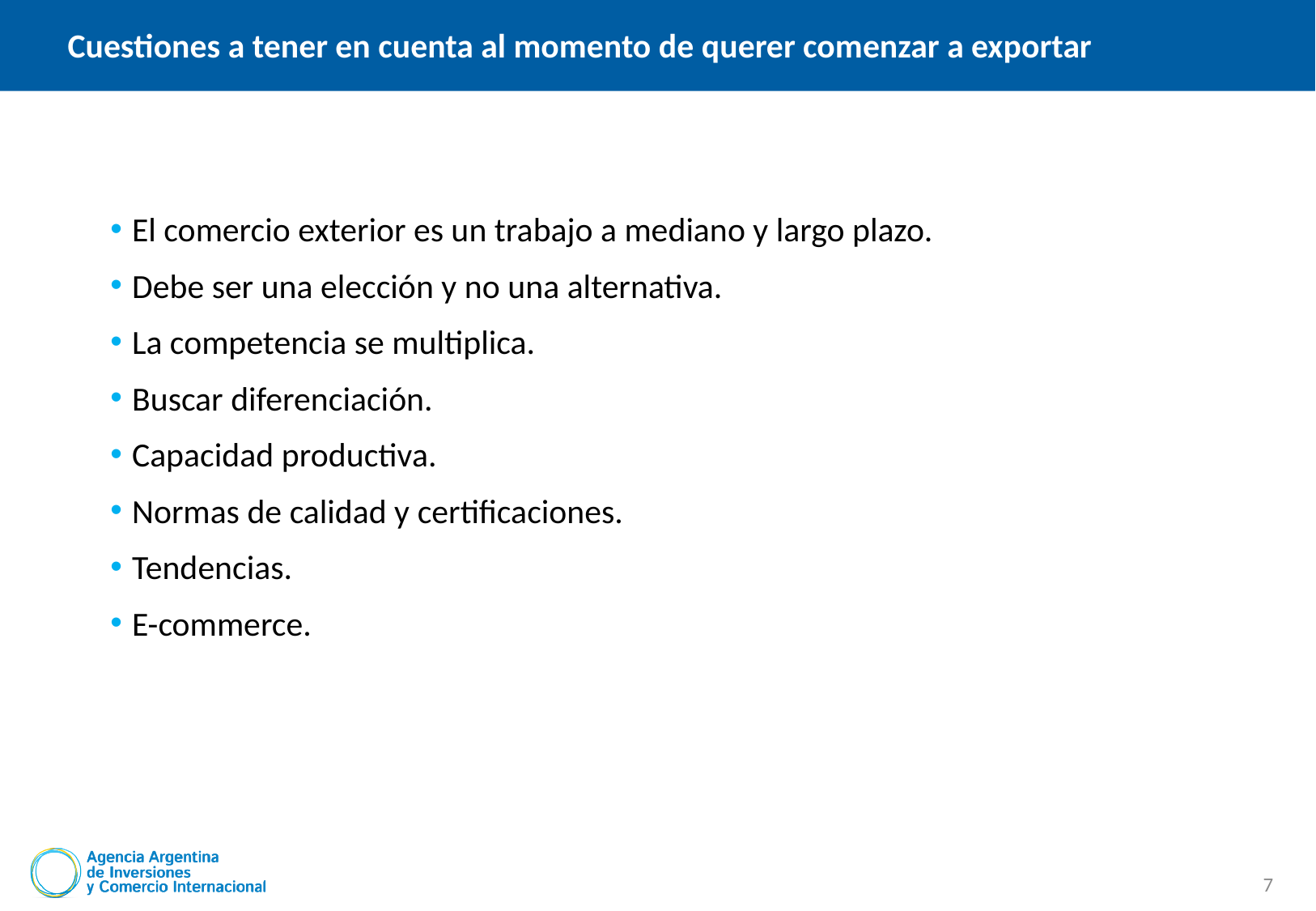

Cuestiones a tener en cuenta al momento de querer comenzar a exportar

El comercio exterior es un trabajo a mediano y largo plazo.
Debe ser una elección y no una alternativa.
La competencia se multiplica.
Buscar diferenciación.
Capacidad productiva.
Normas de calidad y certificaciones.
Tendencias.
E-commerce.